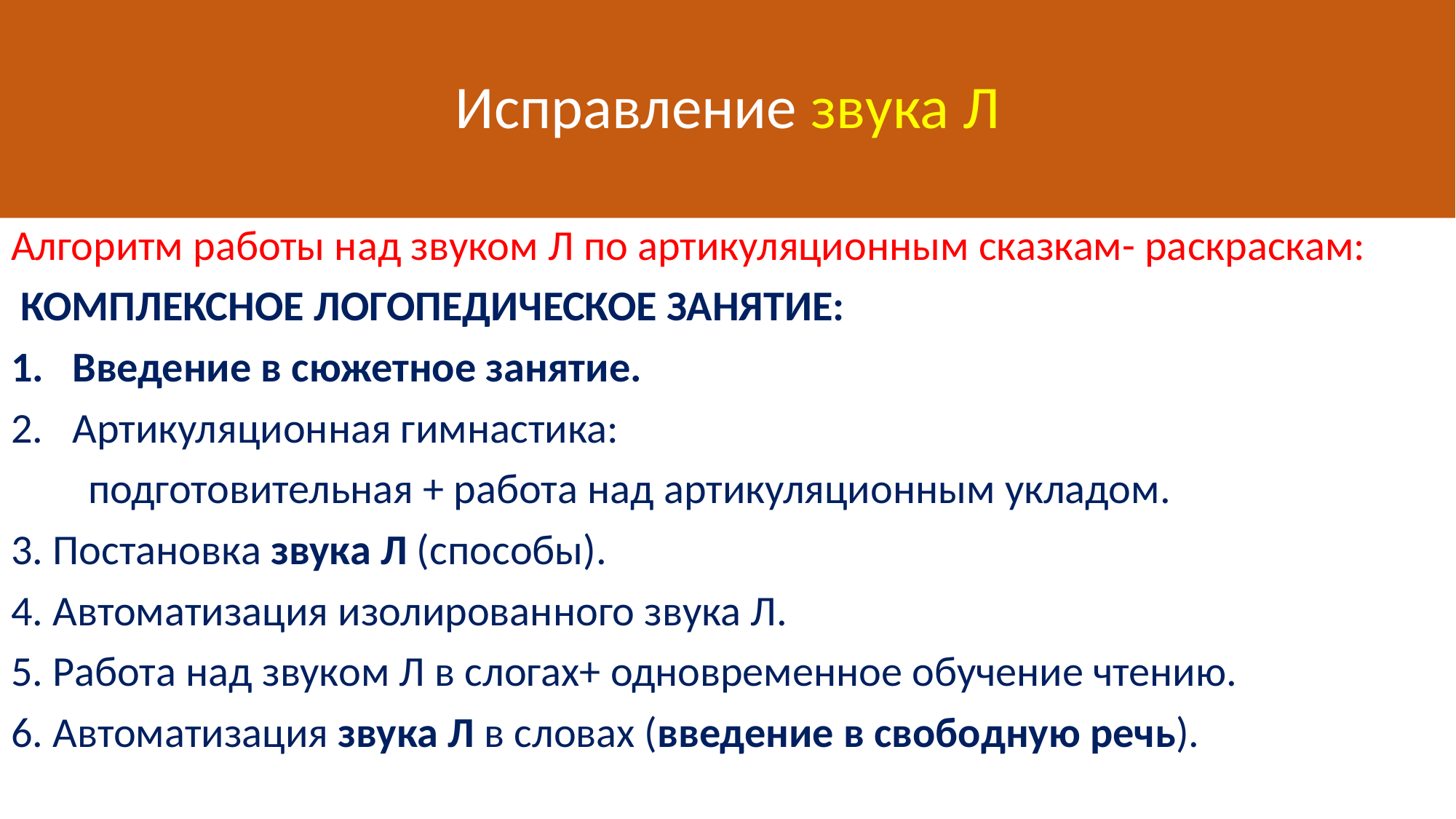

# Исправление звука Л
Алгоритм работы над звуком Л по артикуляционным сказкам- раскраскам:
 КОМПЛЕКСНОЕ ЛОГОПЕДИЧЕСКОЕ ЗАНЯТИЕ:
Введение в сюжетное занятие.
Артикуляционная гимнастика:
        подготовительная + работа над артикуляционным укладом.
3. Постановка звука Л (способы).
4. Автоматизация изолированного звука Л.
5. Работа над звуком Л в слогах+ одновременное обучение чтению.
6. Автоматизация звука Л в словах (введение в свободную речь).